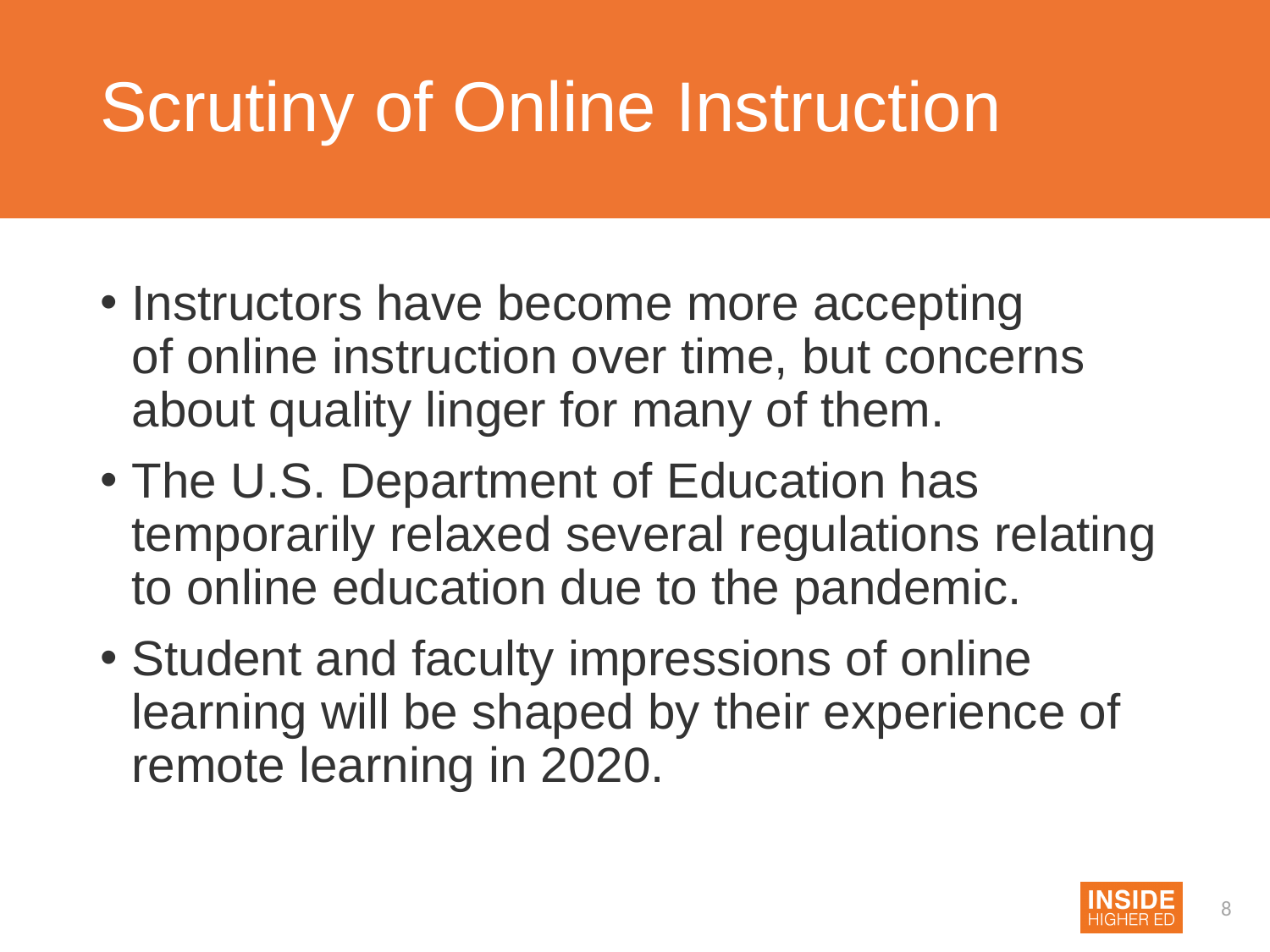

# Scrutiny of Online Instruction
Instructors have become more accepting
of online instruction over time, but concerns about quality linger for many of them.
The U.S. Department of Education has temporarily relaxed several regulations relating to online education due to the pandemic.
Student and faculty impressions of online learning will be shaped by their experience of remote learning in 2020.